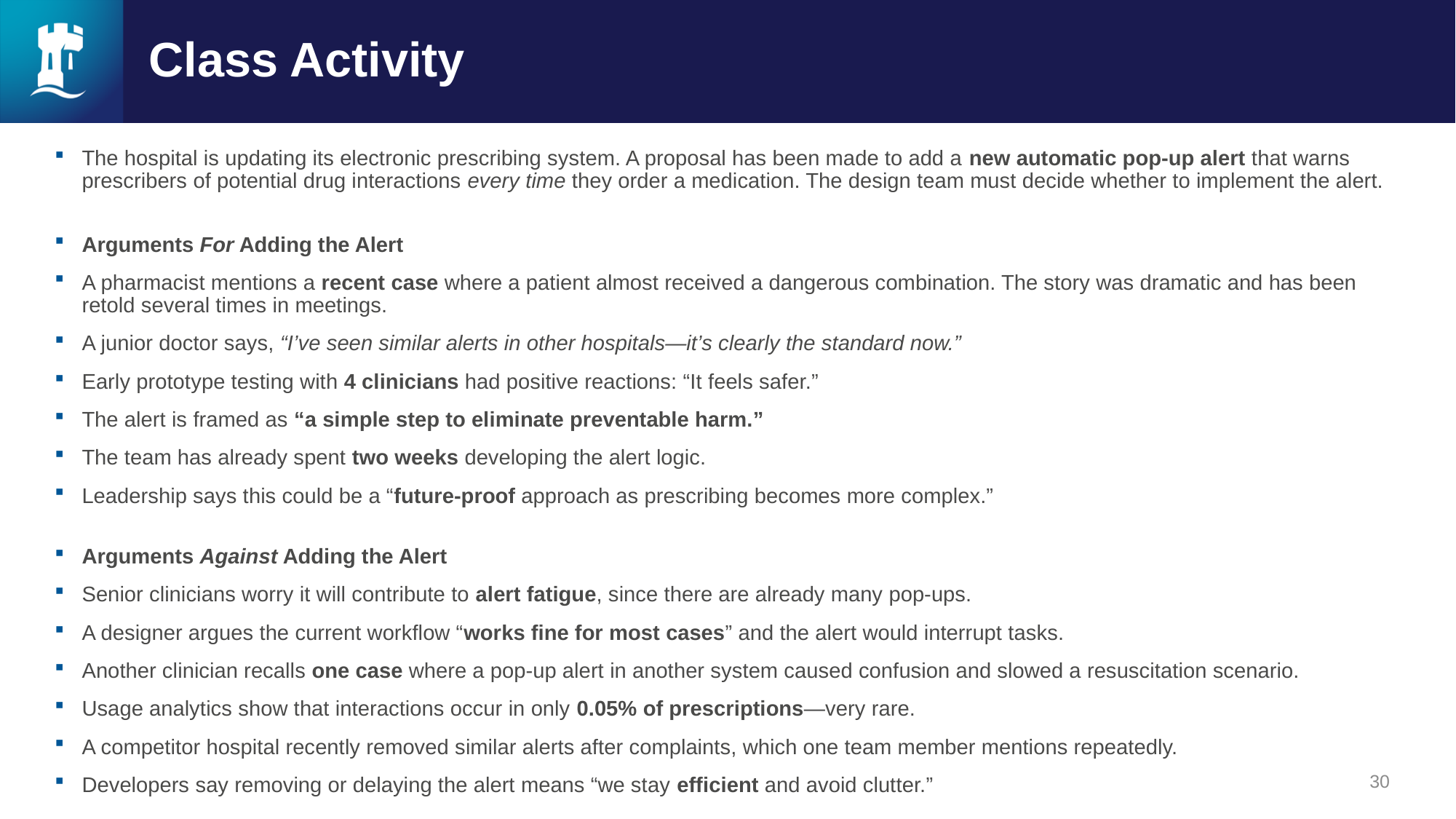

# Class Activity
The hospital is updating its electronic prescribing system. A proposal has been made to add a new automatic pop-up alert that warns prescribers of potential drug interactions every time they order a medication. The design team must decide whether to implement the alert.
Arguments For Adding the Alert
A pharmacist mentions a recent case where a patient almost received a dangerous combination. The story was dramatic and has been retold several times in meetings.
A junior doctor says, “I’ve seen similar alerts in other hospitals—it’s clearly the standard now.”
Early prototype testing with 4 clinicians had positive reactions: “It feels safer.”
The alert is framed as “a simple step to eliminate preventable harm.”
The team has already spent two weeks developing the alert logic.
Leadership says this could be a “future-proof approach as prescribing becomes more complex.”
Arguments Against Adding the Alert
Senior clinicians worry it will contribute to alert fatigue, since there are already many pop-ups.
A designer argues the current workflow “works fine for most cases” and the alert would interrupt tasks.
Another clinician recalls one case where a pop-up alert in another system caused confusion and slowed a resuscitation scenario.
Usage analytics show that interactions occur in only 0.05% of prescriptions—very rare.
A competitor hospital recently removed similar alerts after complaints, which one team member mentions repeatedly.
Developers say removing or delaying the alert means “we stay efficient and avoid clutter.”

30